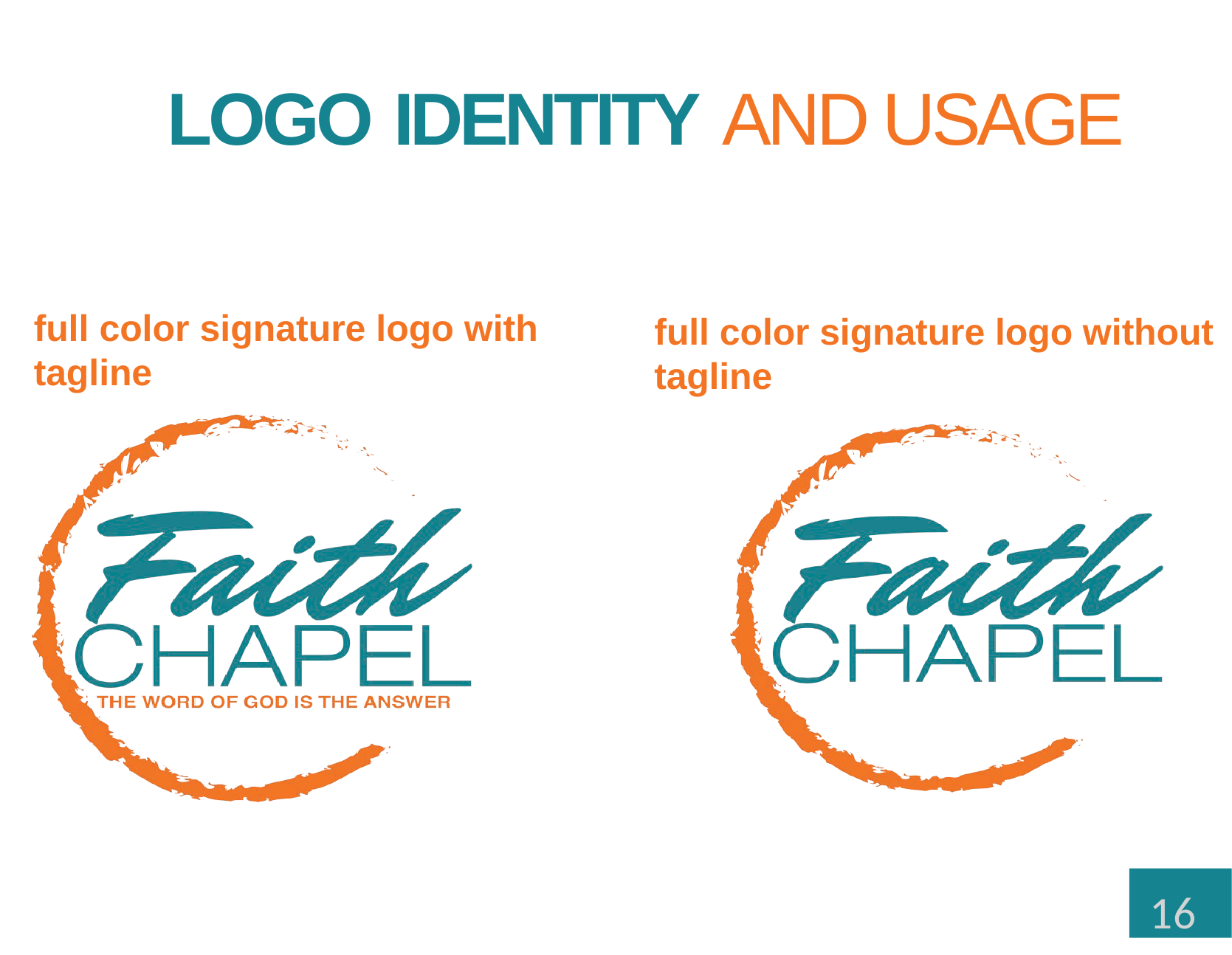

# LOGO IDENTITY AND USAGE
full color signature logo with tagline

full color signature logo without tagline

16